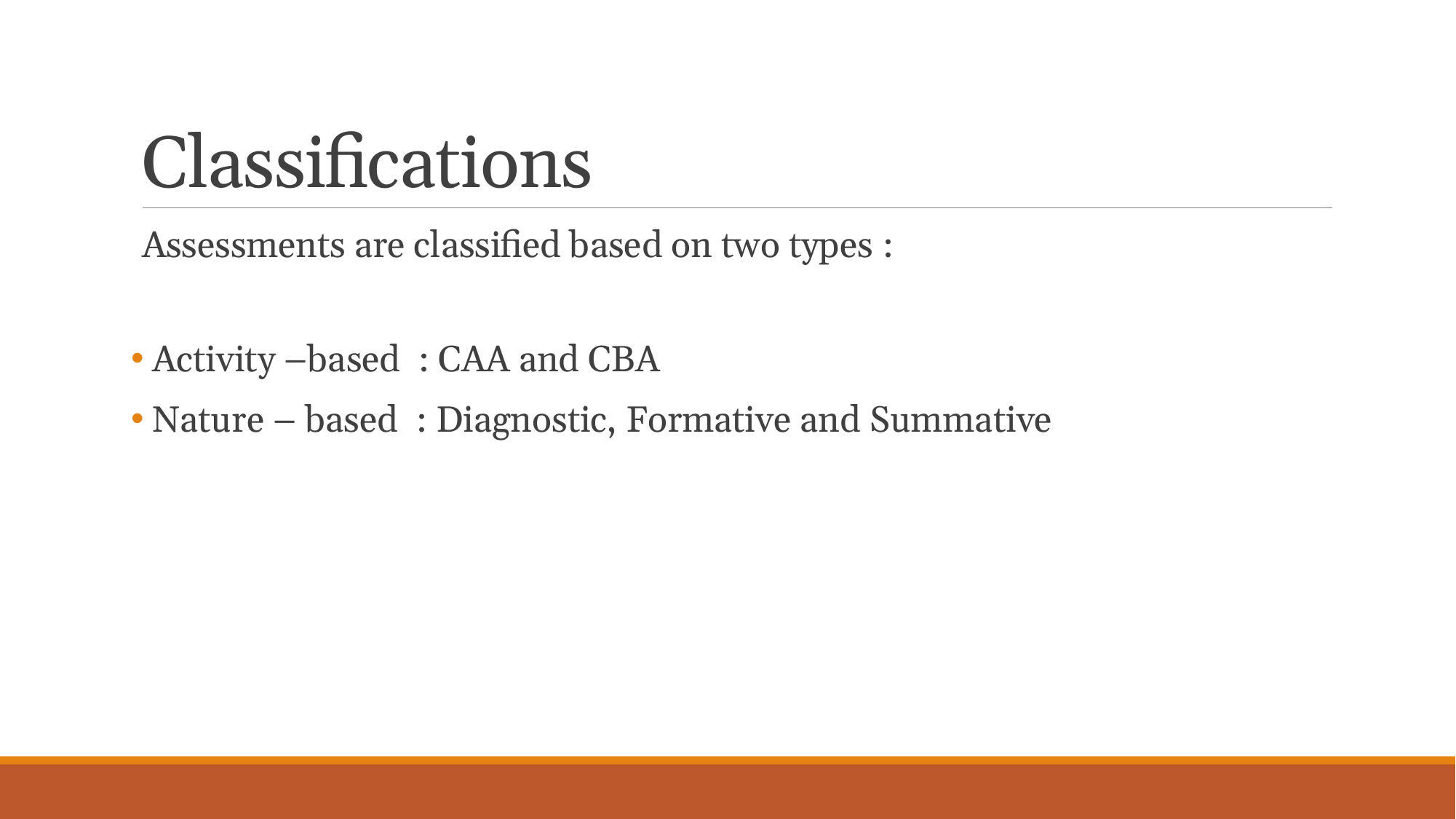

# Classifications
Assessments are classified based on two types :

 Activity –based  : CAA and CBA
 Nature – based  : Diagnostic, Formative and Summative